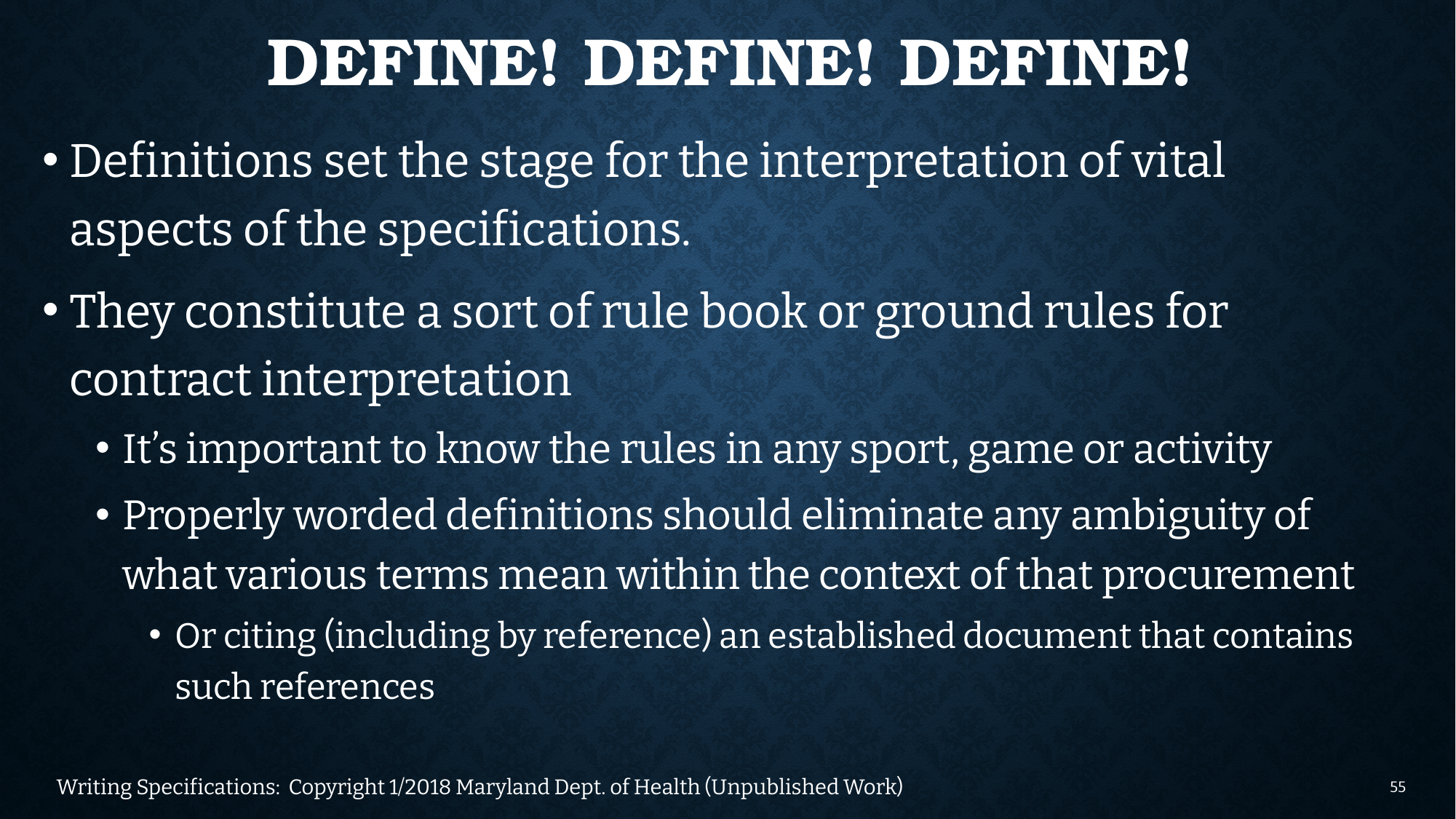

# Define! Define! Define!
Definitions set the stage for the interpretation of vital aspects of the specifications.
They constitute a sort of rule book or ground rules for contract interpretation
It’s important to know the rules in any sport, game or activity
Properly worded definitions should eliminate any ambiguity of what various terms mean within the context of that procurement
Or citing (including by reference) an established document that contains such references
Writing Specifications:  Copyright 1/2018 Maryland Dept. of Health (Unpublished Work)
55